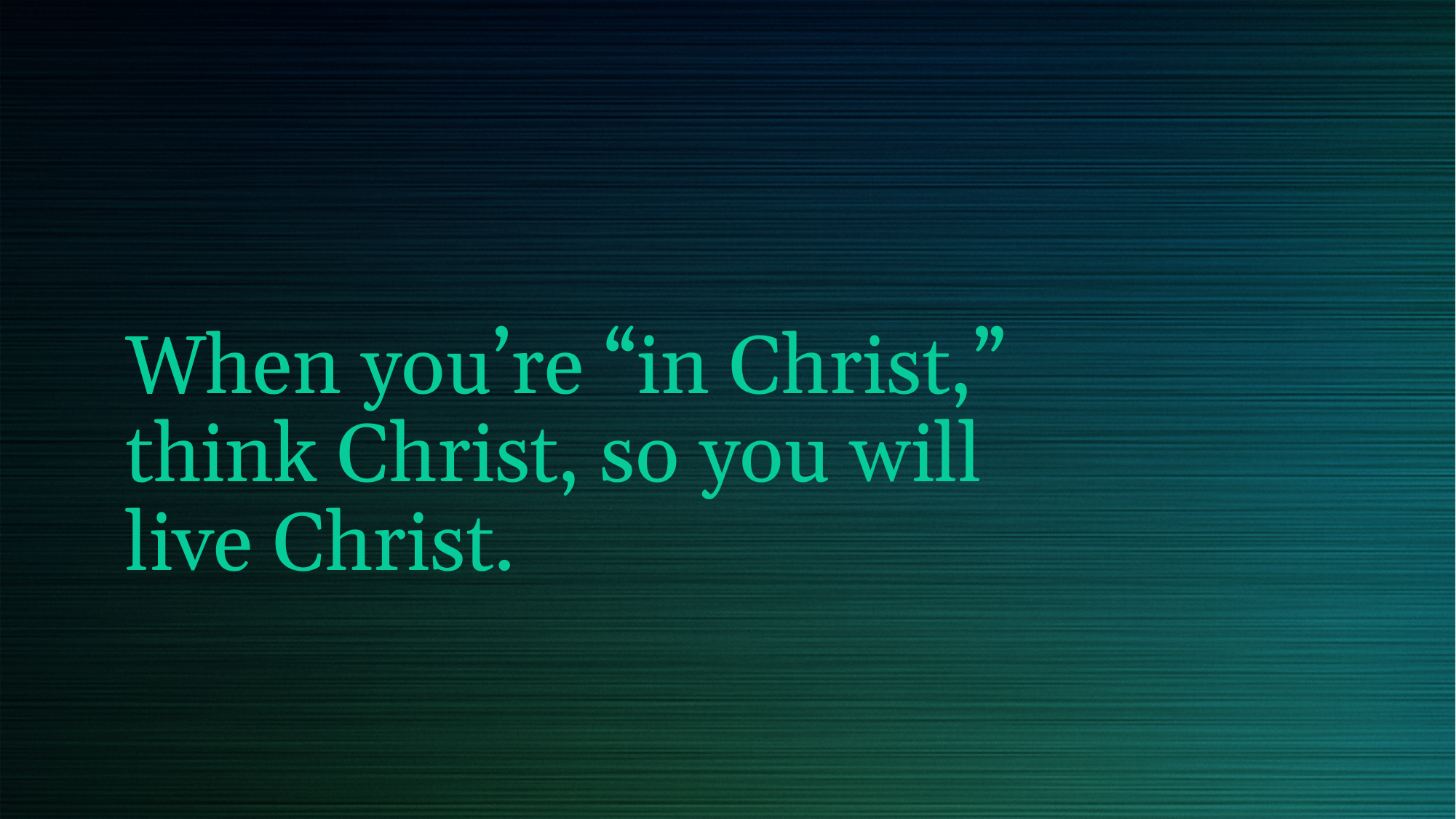

# When you’re “in Christ,” think Christ, so you will live Christ.